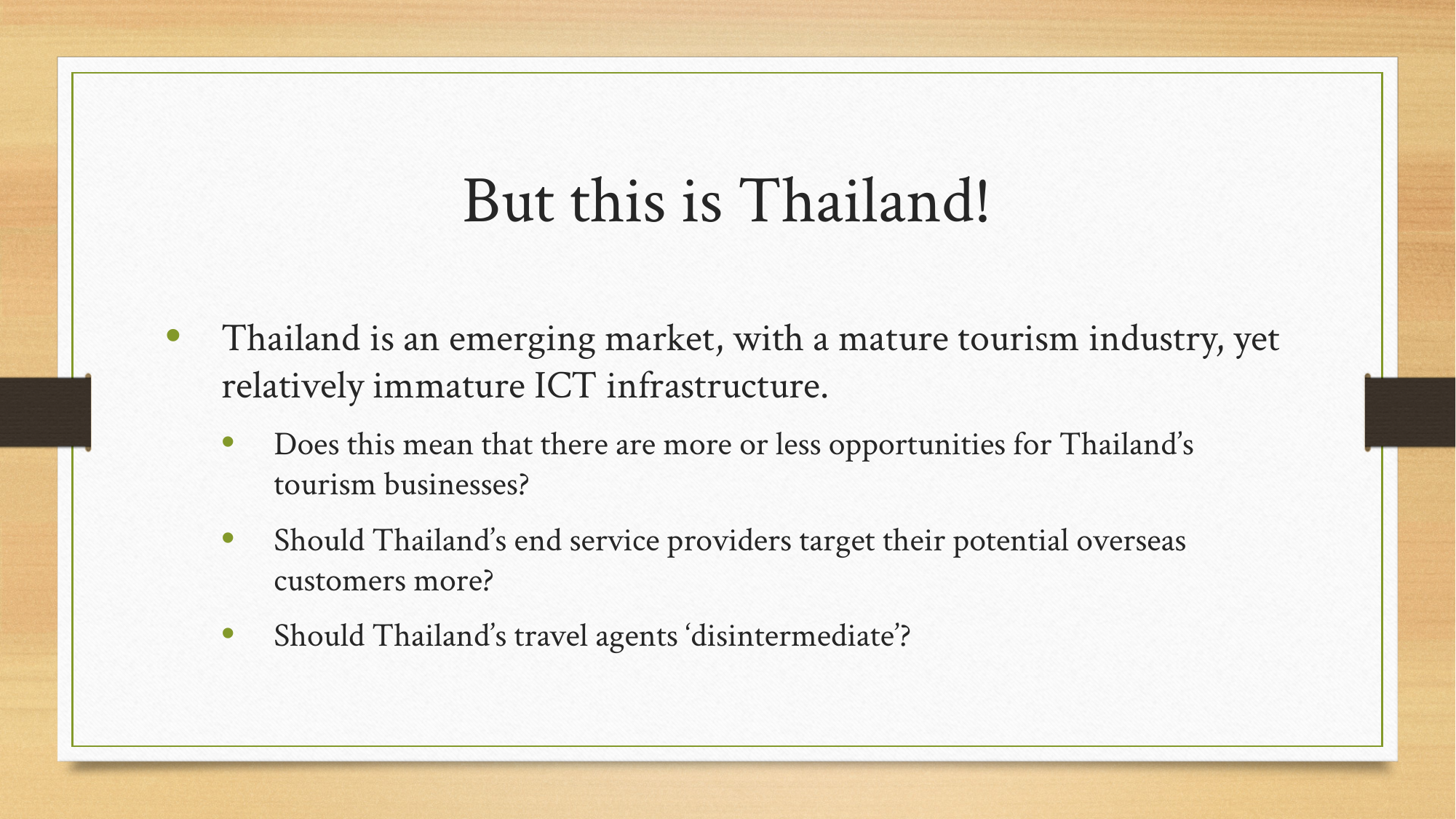

But this is Thailand!
Thailand is an emerging market, with a mature tourism industry, yet relatively immature ICT infrastructure.
Does this mean that there are more or less opportunities for Thailand’s tourism businesses?
Should Thailand’s end service providers target their potential overseas customers more?
Should Thailand’s travel agents ‘disintermediate’?